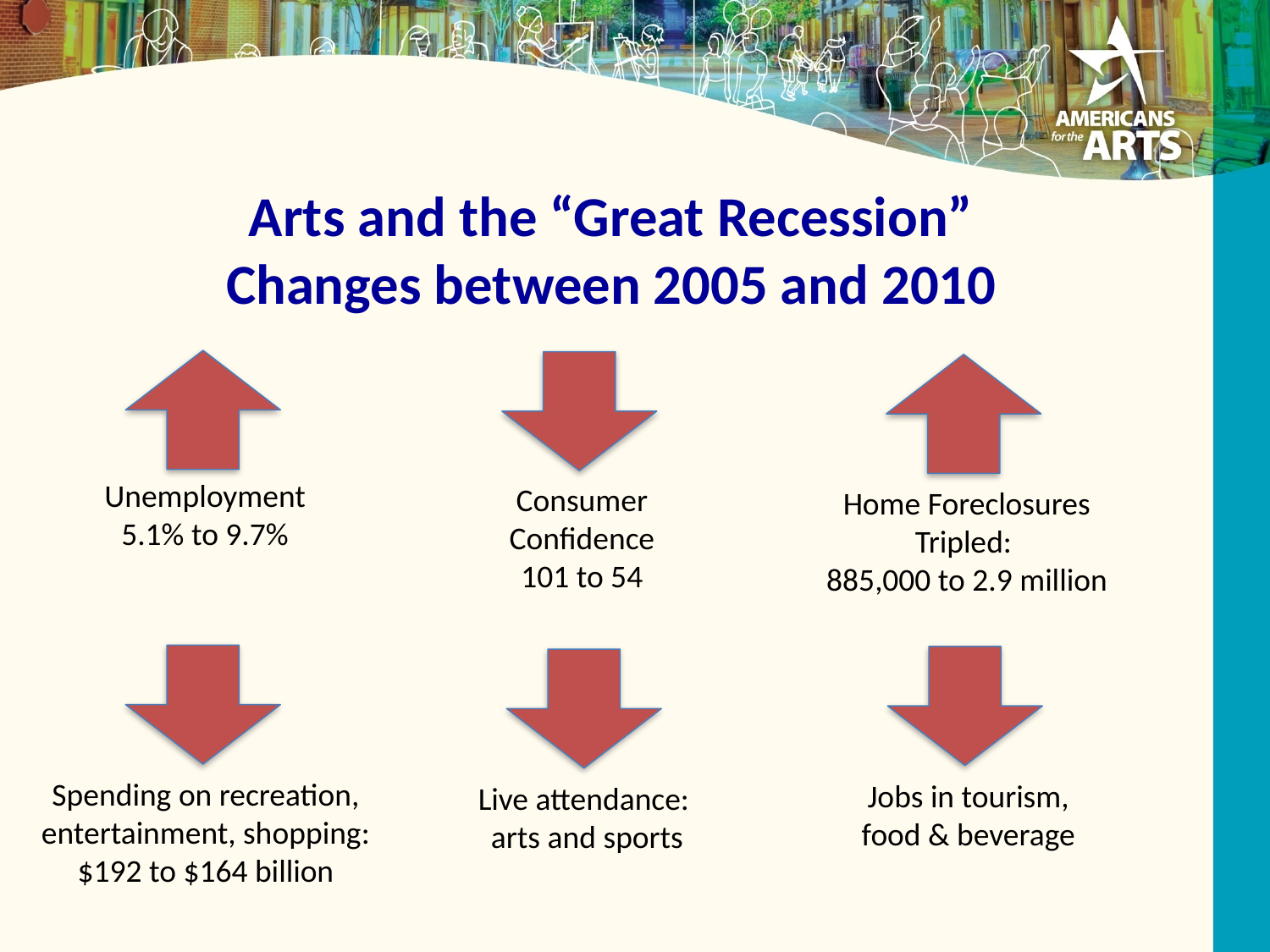

Arts and the “Great Recession”
Changes between 2005 and 2010

Unemployment
5.1% to 9.7%
Consumer Confidence
101 to 54
Home Foreclosures Tripled:
885,000 to 2.9 million

Spending on recreation, entertainment, shopping:
$192 to $164 billion
Jobs in tourism, food & beverage
Live attendance:
arts and sports